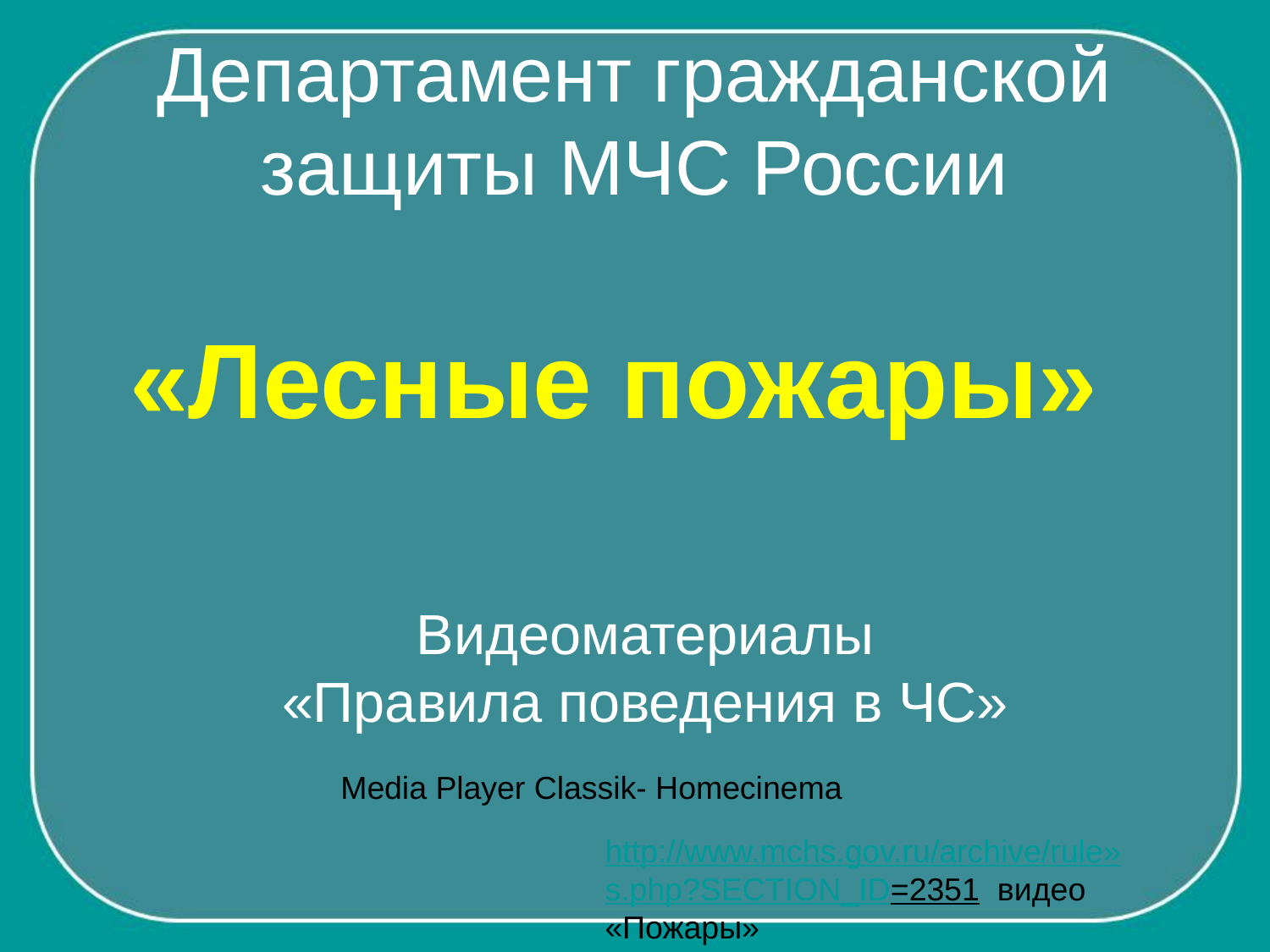

# Департамент гражданской защиты МЧС России
«Лесные пожары»
Видеоматериалы
 «Правила поведения в ЧС»
Media Player Classik- Homecinema
http://www.mchs.gov.ru/archive/rule»s.php?SECTION_ID=2351  видео «Пожары»